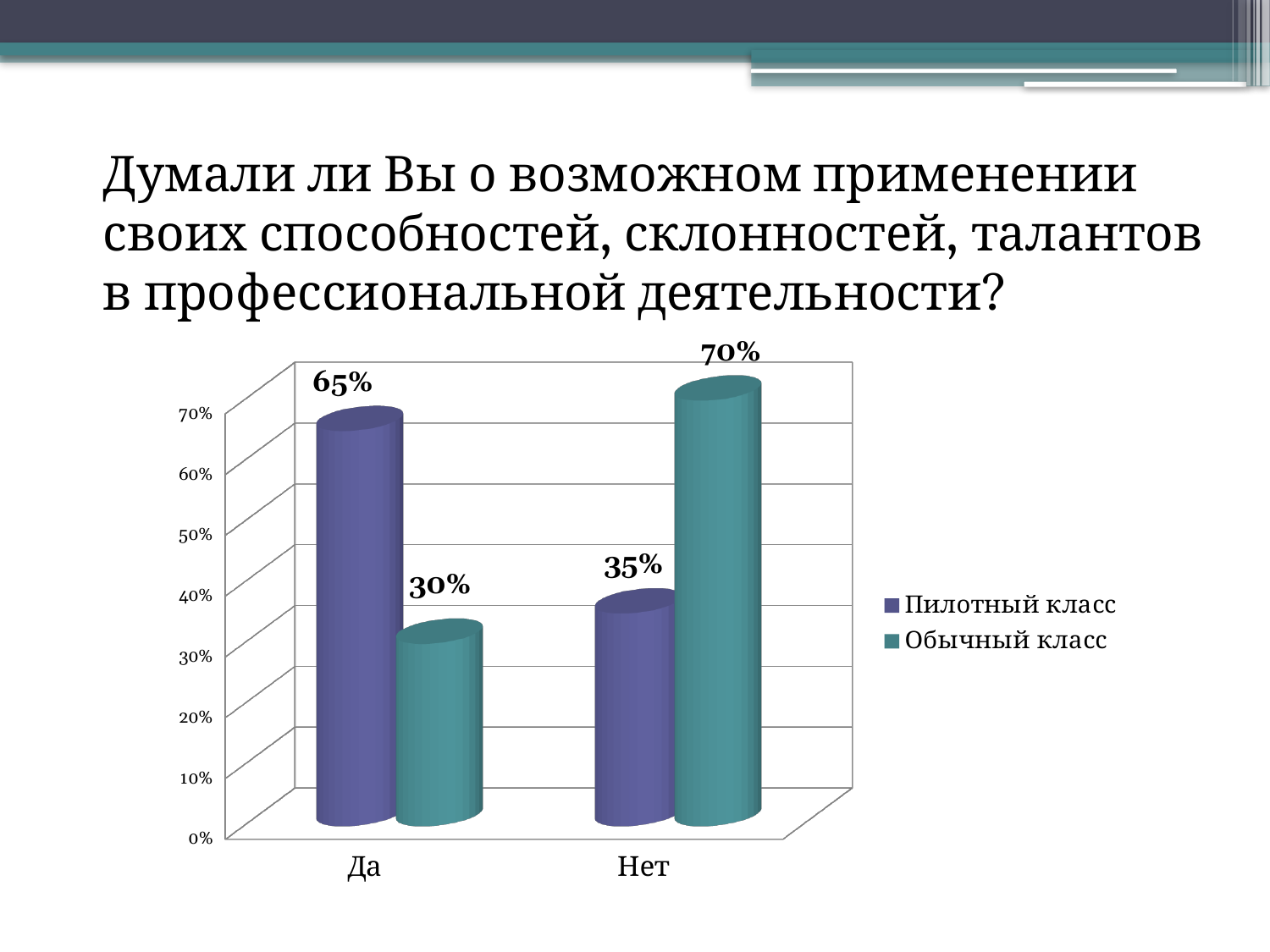

Думали ли Вы о возможном применении своих способностей, склонностей, талантов в профессиональной деятельности?

[unsupported chart]